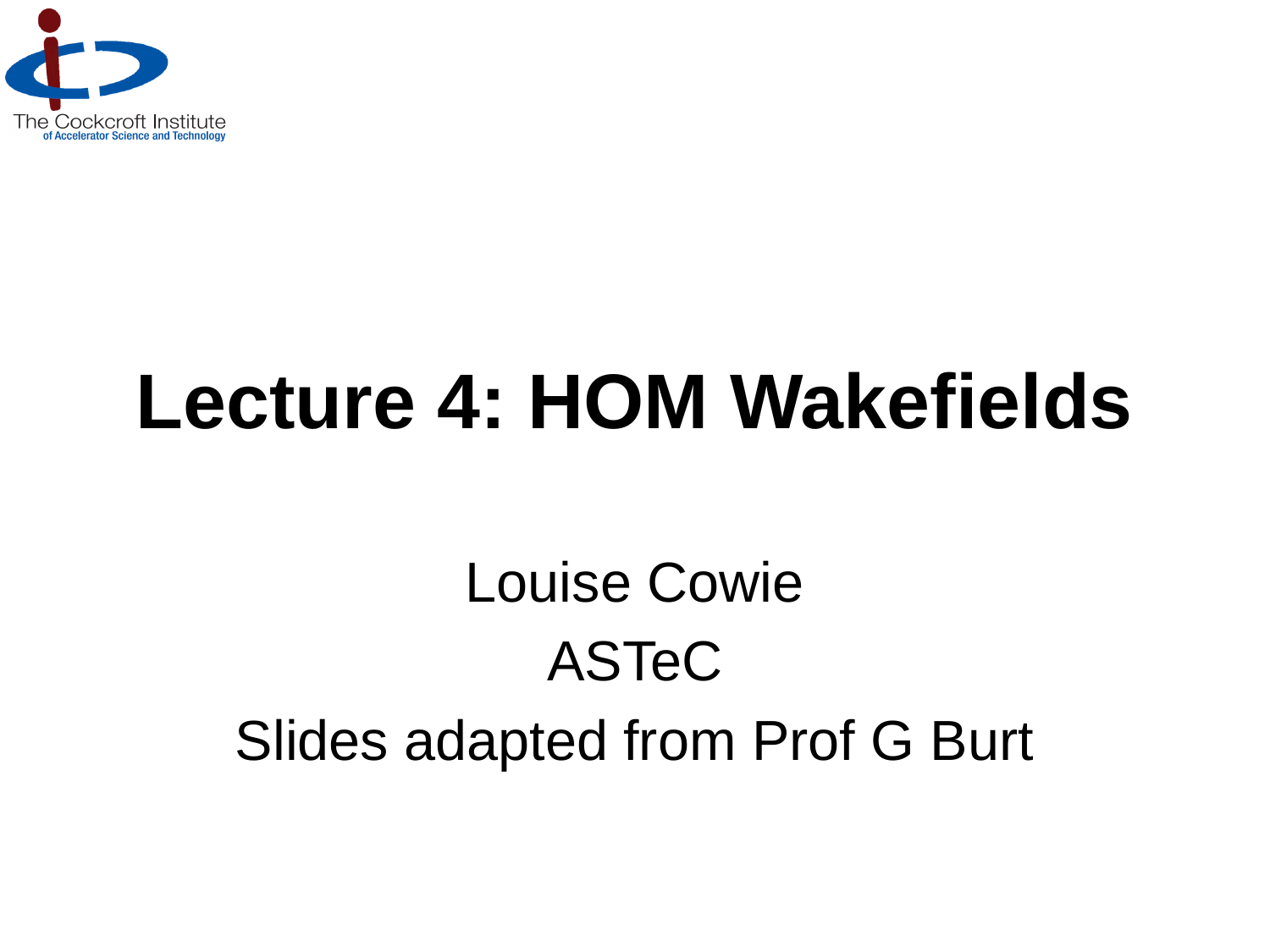

# Lecture 4: HOM Wakefields
Louise Cowie
ASTeC
Slides adapted from Prof G Burt